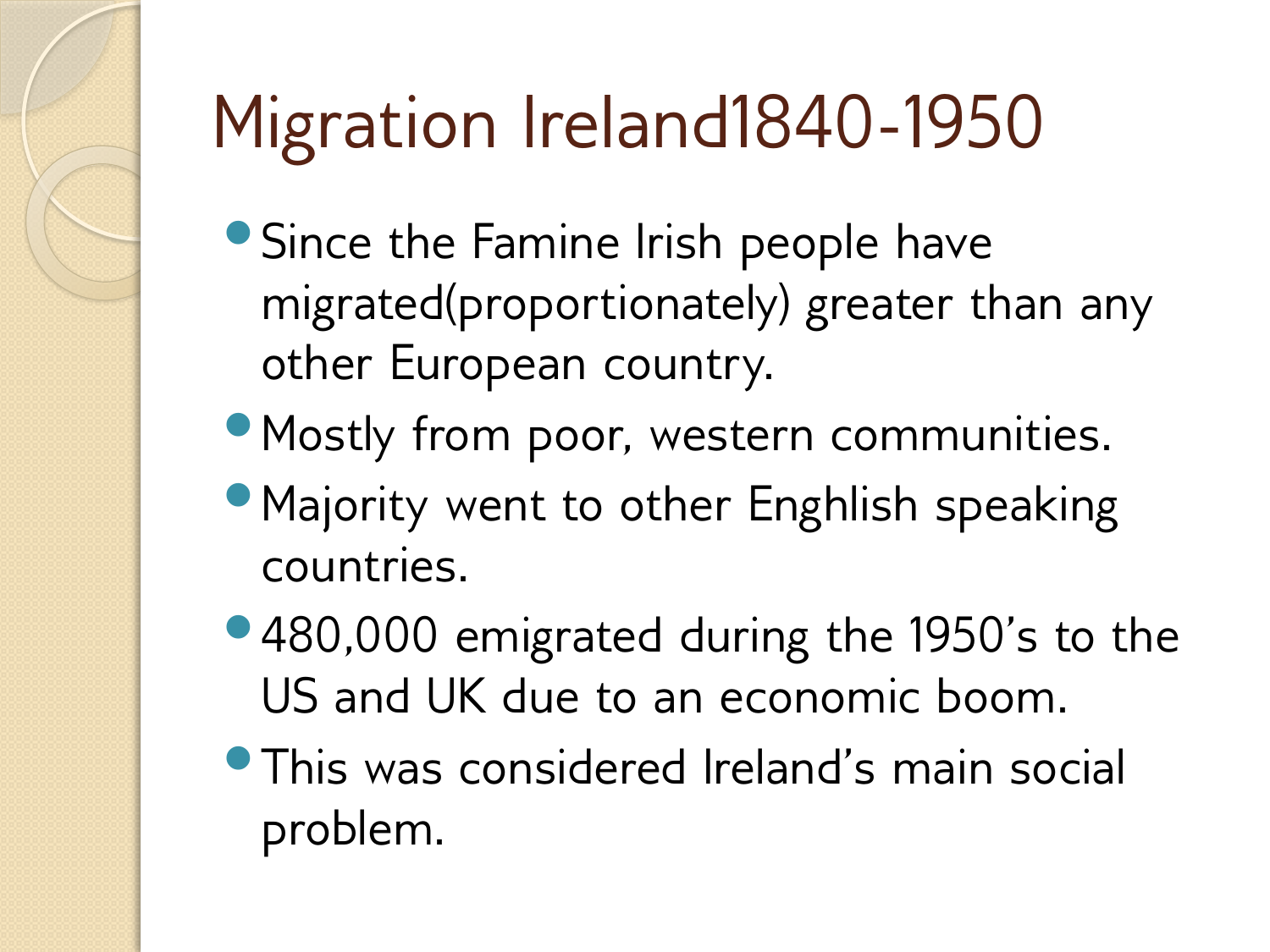

# Migration Ireland1840-1950
Since the Famine Irish people have migrated(proportionately) greater than any other European country.
Mostly from poor, western communities.
Majority went to other Enghlish speaking countries.
480,000 emigrated during the 1950’s to the US and UK due to an economic boom.
This was considered Ireland’s main social problem.